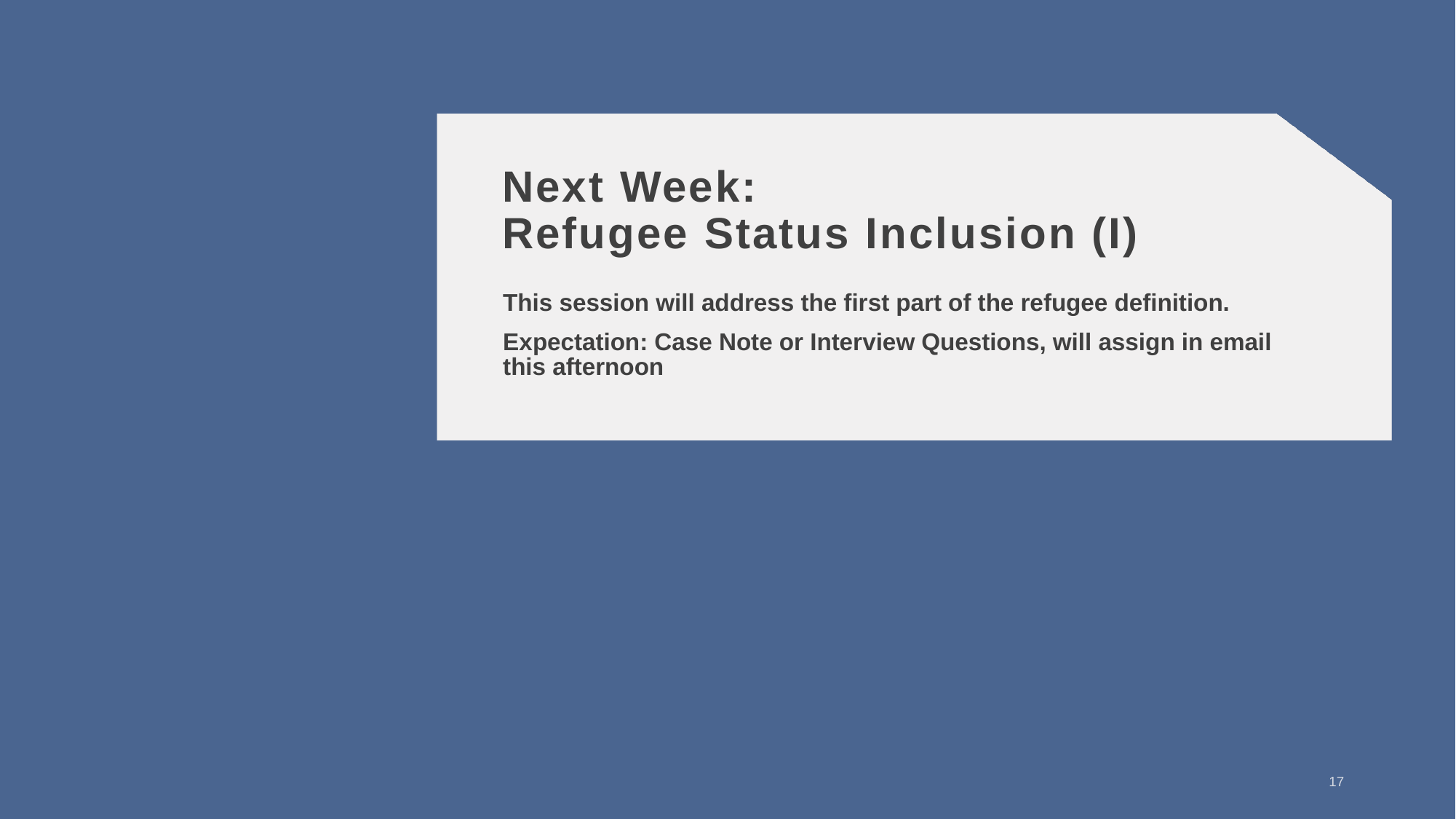

# Next Week: Refugee Status Inclusion (I)
This session will address the first part of the refugee definition.
Expectation: Case Note or Interview Questions, will assign in email this afternoon

17